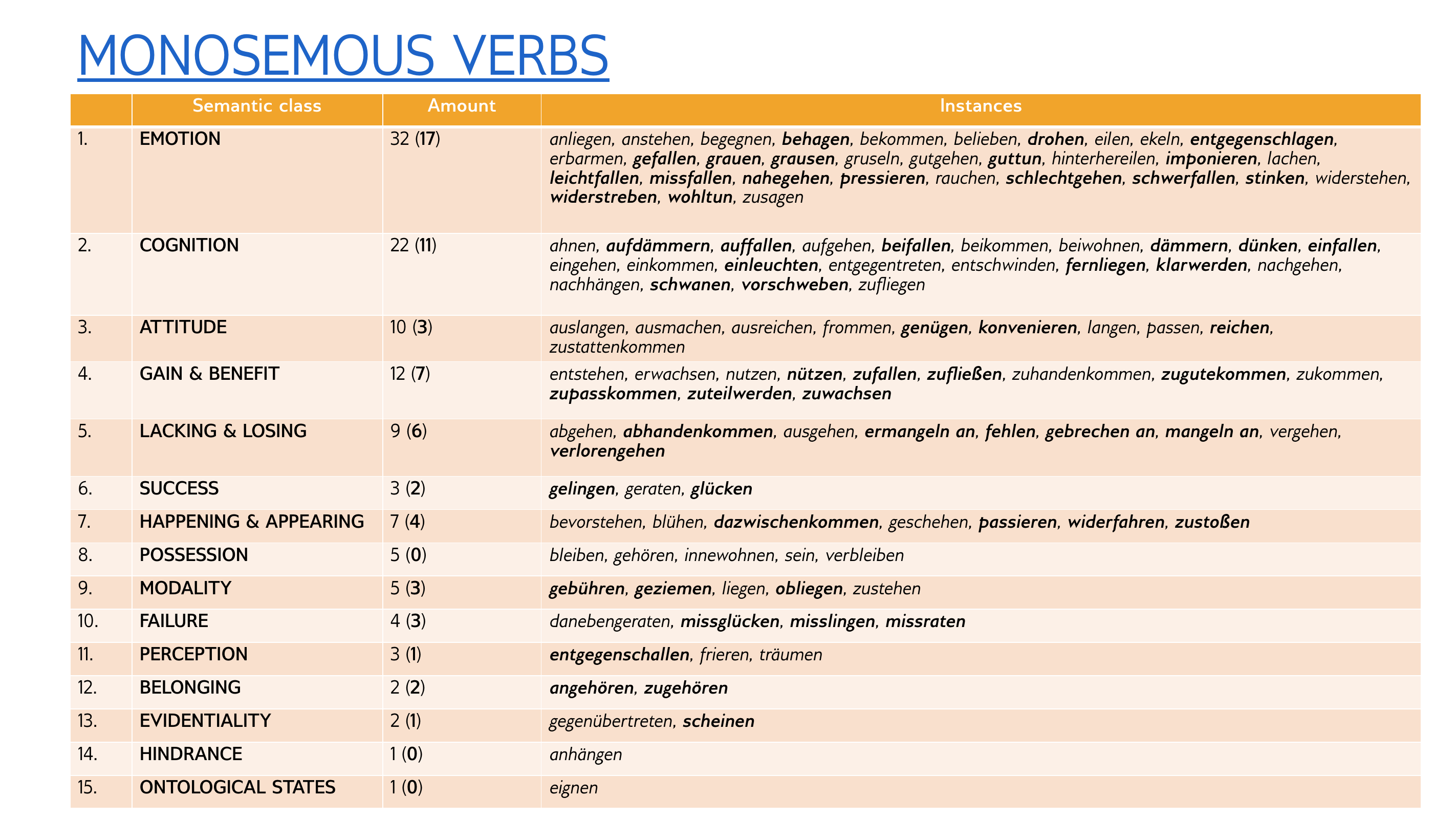

# monosemous verbs
|  | Semantic class | Amount | Instances |
| --- | --- | --- | --- |
| 1. | emotion | 32 (17) | anliegen, anstehen, begegnen, behagen, bekommen, belieben, drohen, eilen, ekeln, entgegenschlagen, erbarmen, gefallen, grauen, grausen, gruseln, gutgehen, guttun, hinterhereilen, imponieren, lachen, leichtfallen, missfallen, nahegehen, pressieren, rauchen, schlechtgehen, schwerfallen, stinken, widerstehen, widerstreben, wohltun, zusagen |
| 2. | cognition | 22 (11) | ahnen, aufdämmern, auffallen, aufgehen, beifallen, beikommen, beiwohnen, dämmern, dünken, einfallen, eingehen, einkommen, einleuchten, entgegentreten, entschwinden, fernliegen, klarwerden, nachgehen, nachhängen, schwanen, vorschweben, zufliegen |
| 3. | attitude | 10 (3) | auslangen, ausmachen, ausreichen, frommen, genügen, konvenieren, langen, passen, reichen, zustattenkommen |
| 4. | gain & benefit | 12 (7) | entstehen, erwachsen, nutzen, nützen, zufallen, zufließen, zuhandenkommen, zugutekommen, zukommen, zupasskommen, zuteilwerden, zuwachsen |
| 5. | lacking & losing | 9 (6) | abgehen, abhandenkommen, ausgehen, ermangeln an, fehlen, gebrechen an, mangeln an, vergehen, verlorengehen |
| 6. | success | 3 (2) | gelingen, geraten, glücken |
| 7. | happening & appearing | 7 (4) | bevorstehen, blühen, dazwischenkommen, geschehen, passieren, widerfahren, zustoßen |
| 8. | possession | 5 (0) | bleiben, gehören, innewohnen, sein, verbleiben |
| 9. | modality | 5 (3) | gebühren, geziemen, liegen, obliegen, zustehen |
| 10. | failure | 4 (3) | danebengeraten, missglücken, misslingen, missraten |
| 11. | perception | 3 (1) | entgegenschallen, frieren, träumen |
| 12. | belonging | 2 (2) | angehören, zugehören |
| 13. | evidentiality | 2 (1) | gegenübertreten, scheinen |
| 14. | hindrance | 1 (0) | anhängen |
| 15. | ontological states | 1 (0) | eignen |

10